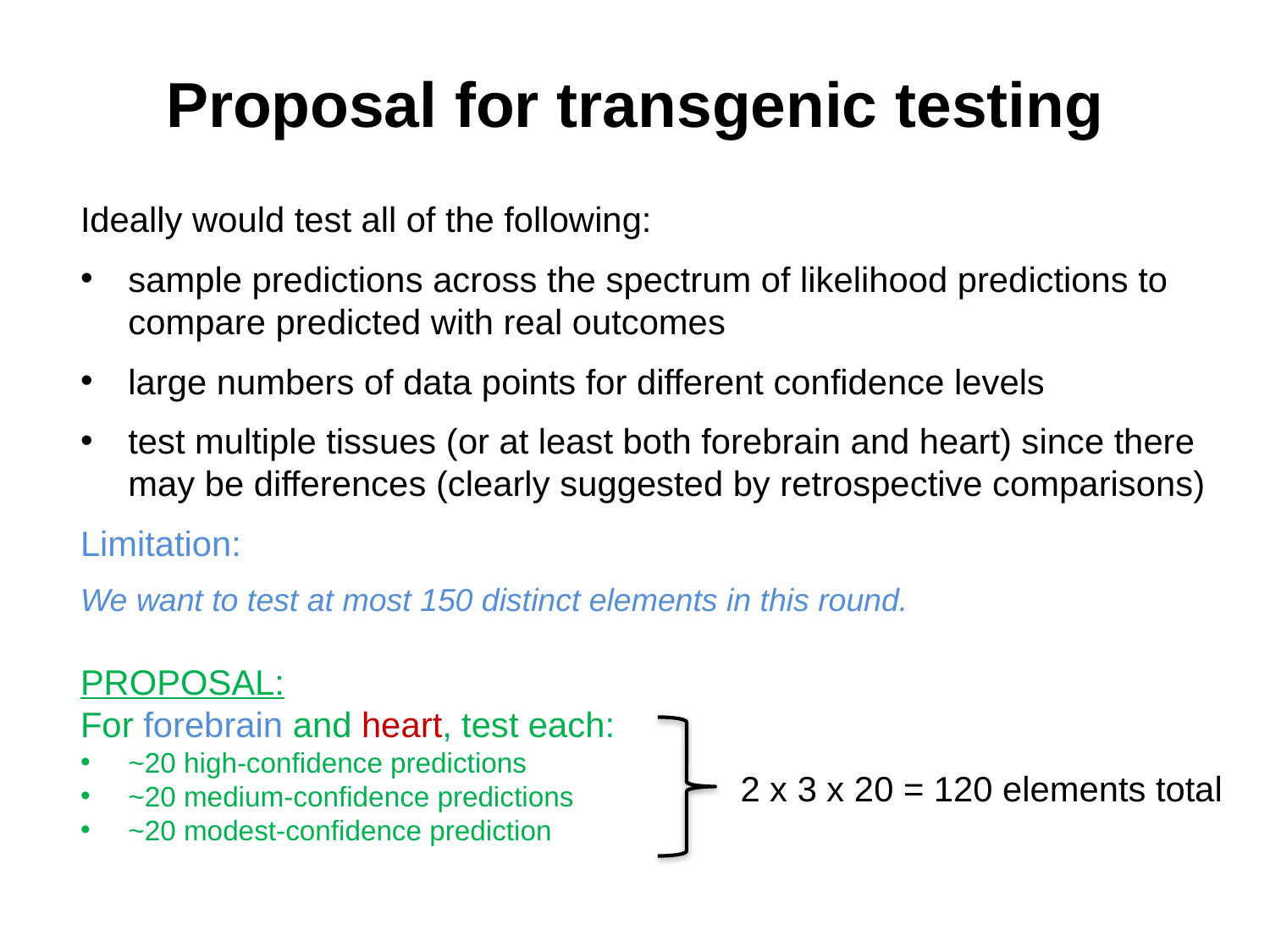

# Proposal for transgenic testing
Ideally would test all of the following:
sample predictions across the spectrum of likelihood predictions to compare predicted with real outcomes
large numbers of data points for different confidence levels
test multiple tissues (or at least both forebrain and heart) since there may be differences (clearly suggested by retrospective comparisons)
Limitation:
We want to test at most 150 distinct elements in this round.

PROPOSAL:
For forebrain and heart, test each:
~20 high-confidence predictions
~20 medium-confidence predictions
~20 modest-confidence prediction

2 x 3 x 20 = 120 elements total